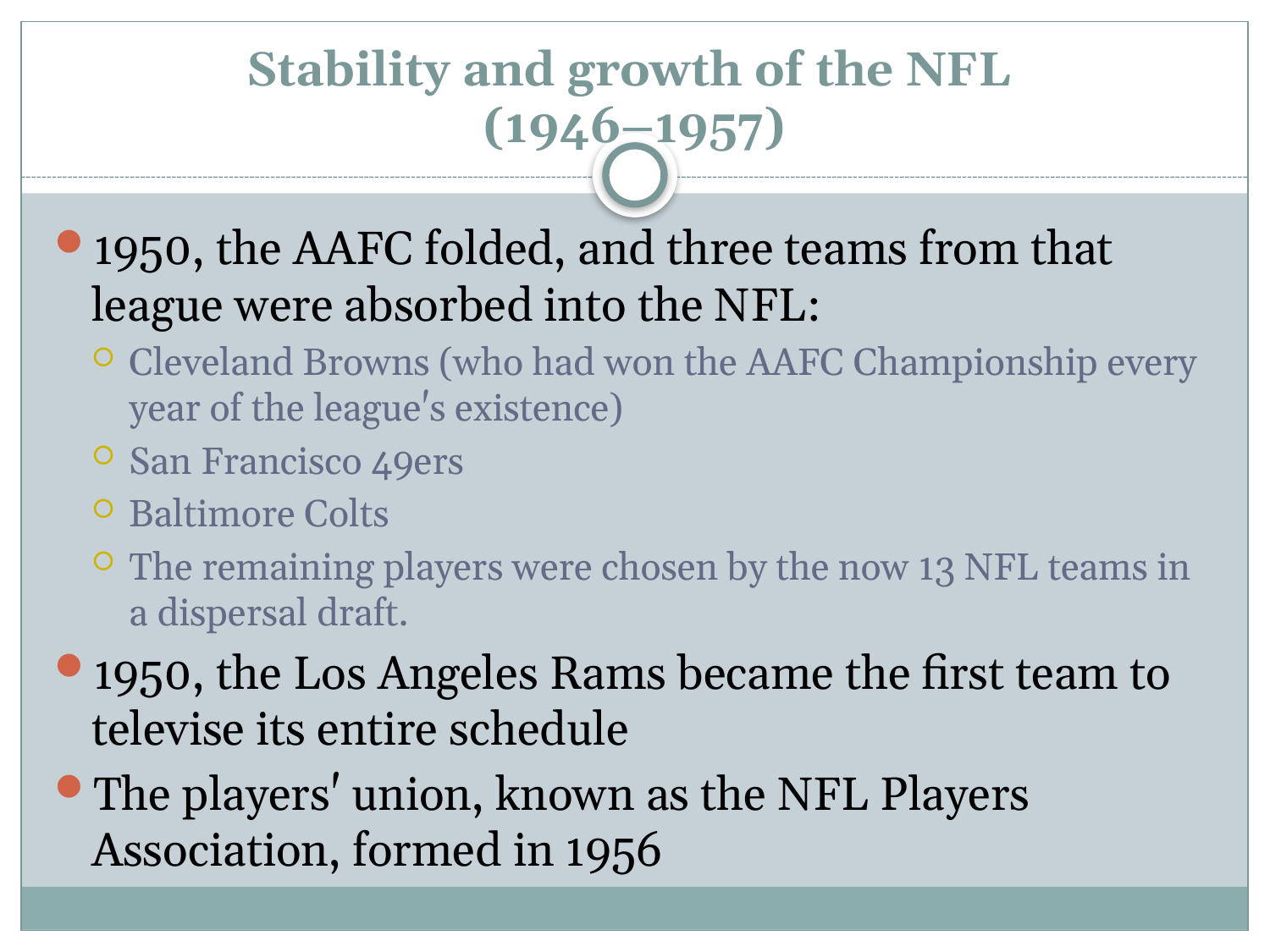

# Stability and growth of the NFL (1946–1957)
1950, the AAFC folded, and three teams from that league were absorbed into the NFL:
Cleveland Browns (who had won the AAFC Championship every year of the league's existence)
San Francisco 49ers
Baltimore Colts
The remaining players were chosen by the now 13 NFL teams in a dispersal draft.
1950, the Los Angeles Rams became the first team to televise its entire schedule
The players' union, known as the NFL Players Association, formed in 1956